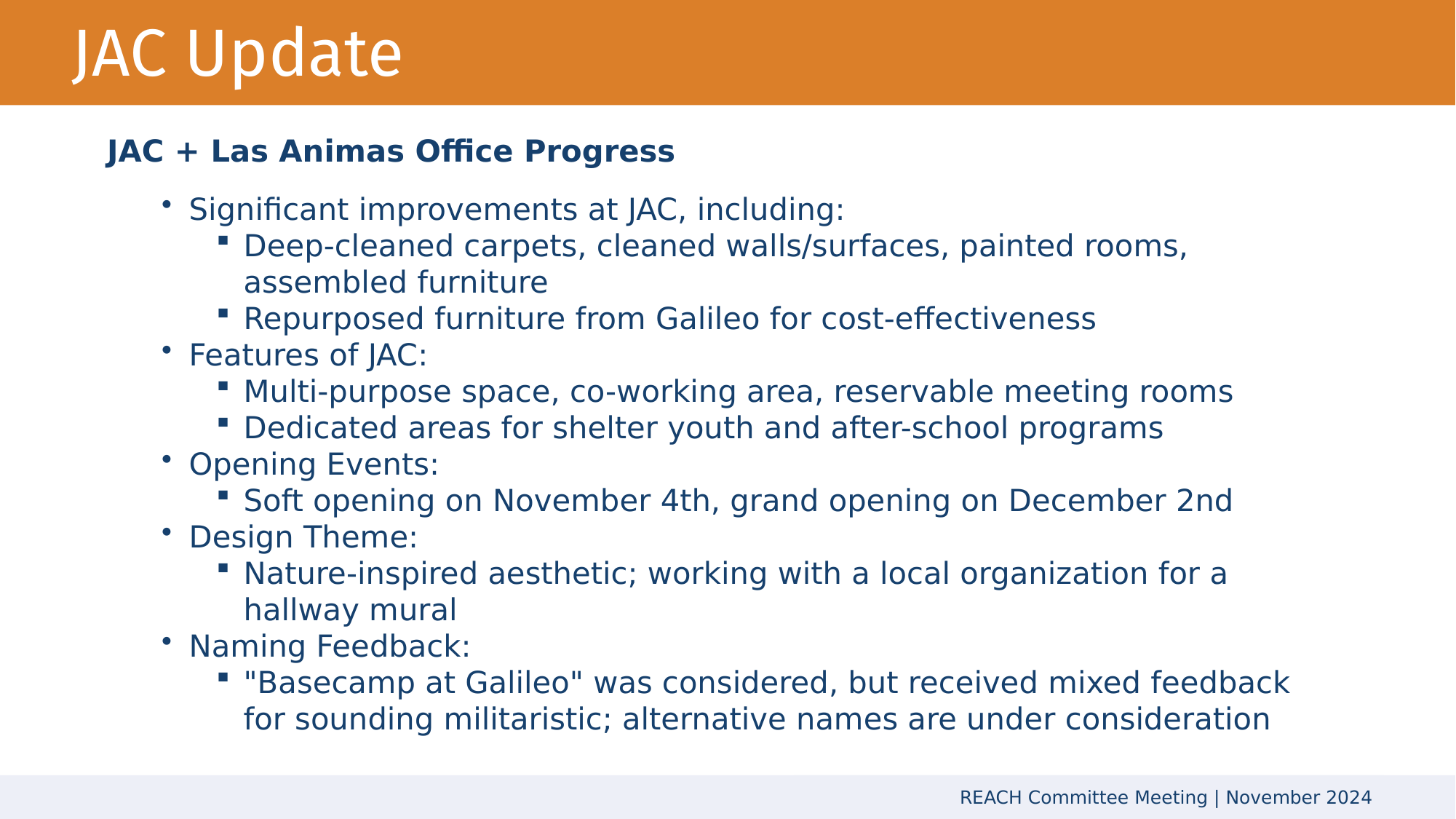

JAC Update
JAC + Las Animas Office Progress

Significant improvements at JAC, including:
Deep-cleaned carpets, cleaned walls/surfaces, painted rooms, assembled furniture
Repurposed furniture from Galileo for cost-effectiveness
Features of JAC:
Multi-purpose space, co-working area, reservable meeting rooms
Dedicated areas for shelter youth and after-school programs
Opening Events:
Soft opening on November 4th, grand opening on December 2nd
Design Theme:
Nature-inspired aesthetic; working with a local organization for a hallway mural
Naming Feedback:
"Basecamp at Galileo" was considered, but received mixed feedback for sounding militaristic; alternative names are under consideration

REACH Committee Meeting | November 2024